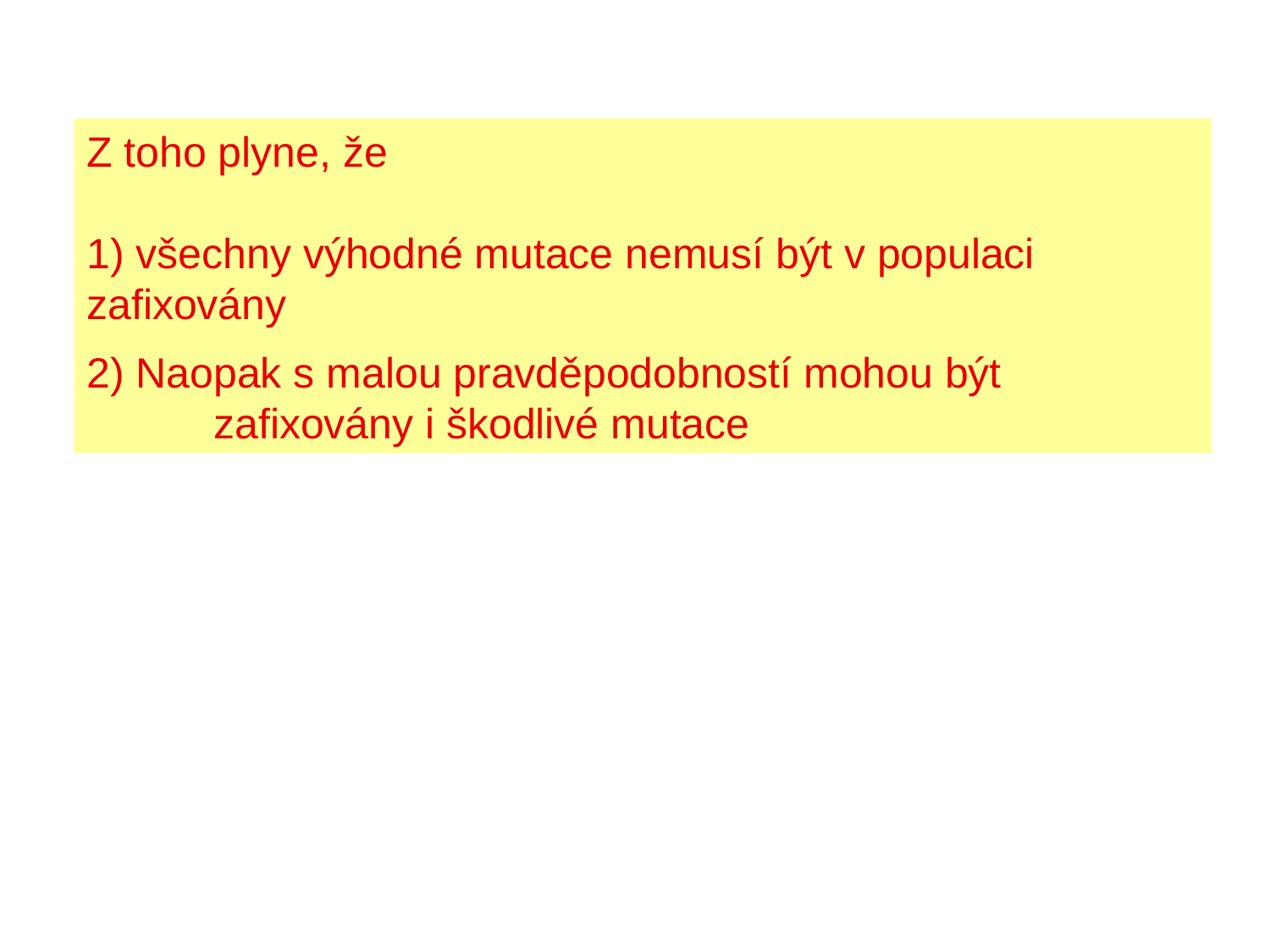

Z toho plyne, že
1) všechny výhodné mutace nemusí být v populaci 	zafixovány
2) Naopak s malou pravděpodobností mohou být
	zafixovány i škodlivé mutace